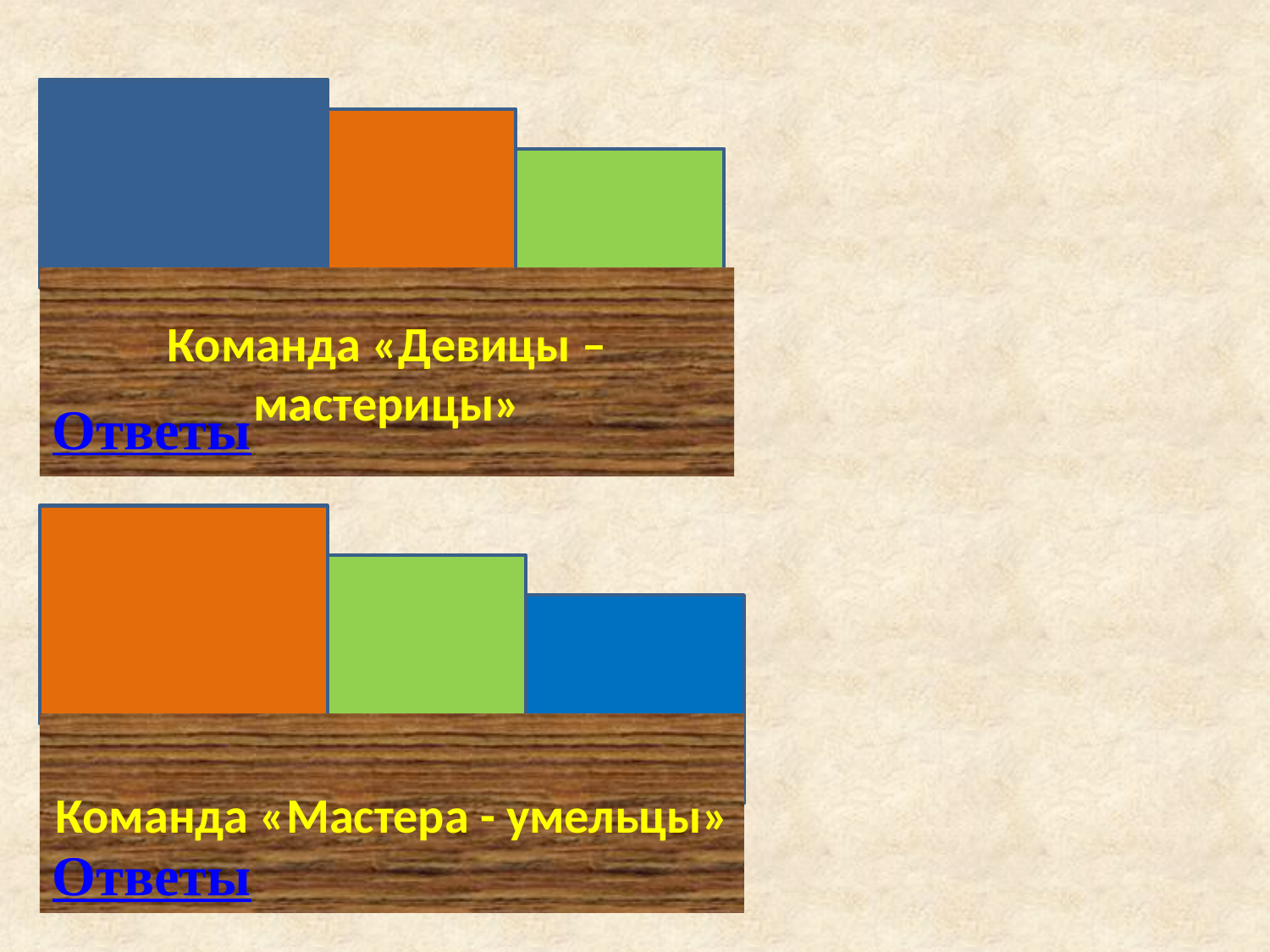

Тонка, длинна, одноуха,  остра, всему миру красна.
То назад, то вперед, ходит , бродит пароход. Остановишь – горе! Продырявишь море!
Инструмент бывалый, не большой, не малый. У него полно забот – он и режет и стрижет.
Команда «Девицы – мастерицы»
Ответы
Древесину ест едок, сто зудов в один рядок.
Сам он худ, голова с пуд, как ударит – крепко станет.
Телом вертким, как змея, в доску вкручиваюсь я.
Команда «Мастера - умельцы»
Ответы